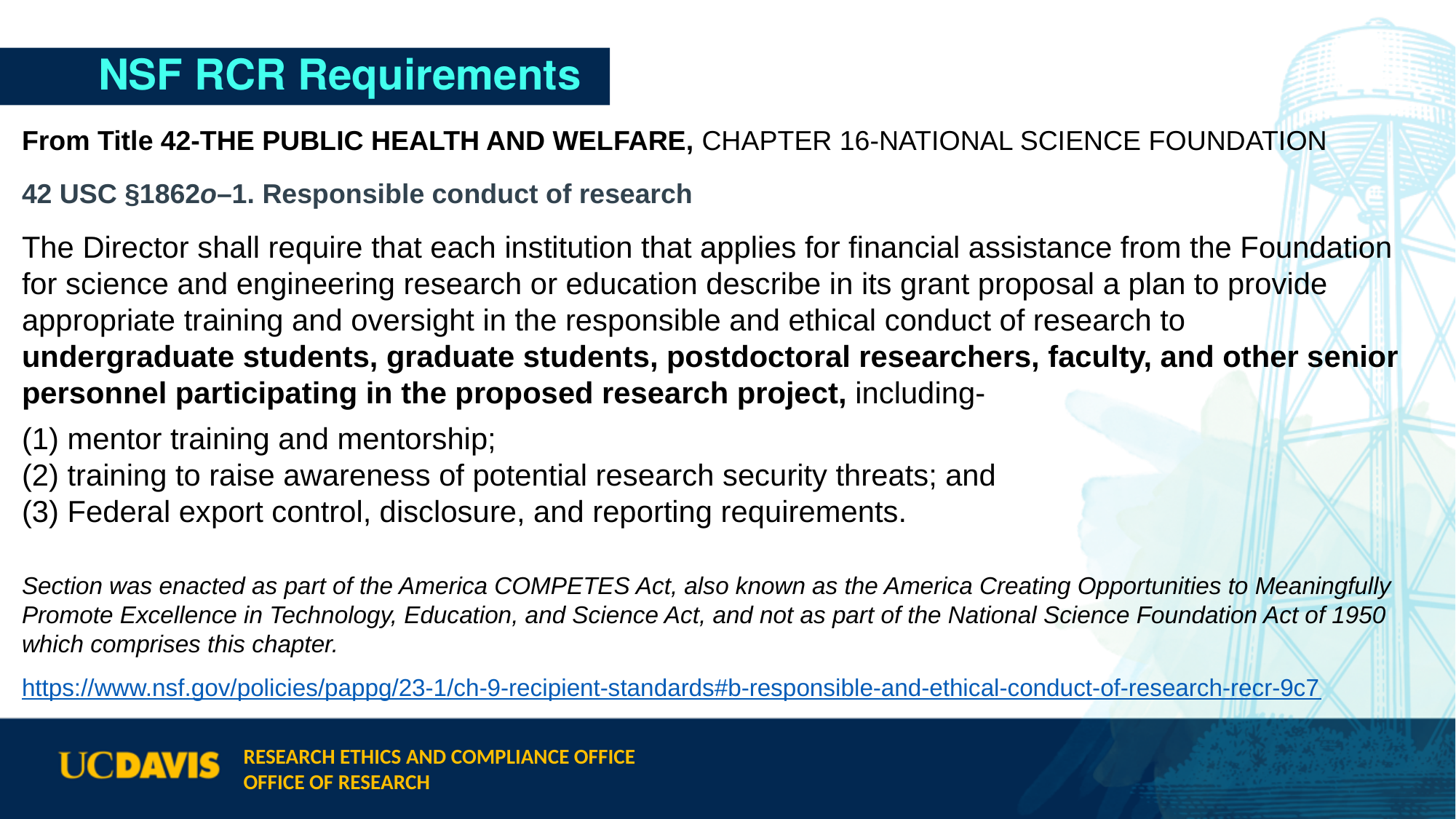

# NSF RCR Requirements
From Title 42-THE PUBLIC HEALTH AND WELFARE, CHAPTER 16-NATIONAL SCIENCE FOUNDATION
42 USC §1862o–1. Responsible conduct of research
The Director shall require that each institution that applies for financial assistance from the Foundation for science and engineering research or education describe in its grant proposal a plan to provide appropriate training and oversight in the responsible and ethical conduct of research to undergraduate students, graduate students, postdoctoral researchers, faculty, and other senior personnel participating in the proposed research project, including-
(1) mentor training and mentorship;
(2) training to raise awareness of potential research security threats; and
(3) Federal export control, disclosure, and reporting requirements.

Section was enacted as part of the America COMPETES Act, also known as the America Creating Opportunities to Meaningfully Promote Excellence in Technology, Education, and Science Act, and not as part of the National Science Foundation Act of 1950 which comprises this chapter.
https://www.nsf.gov/policies/pappg/23-1/ch-9-recipient-standards#b-responsible-and-ethical-conduct-of-research-recr-9c7

Research Ethics and Compliance Office
Office of Research